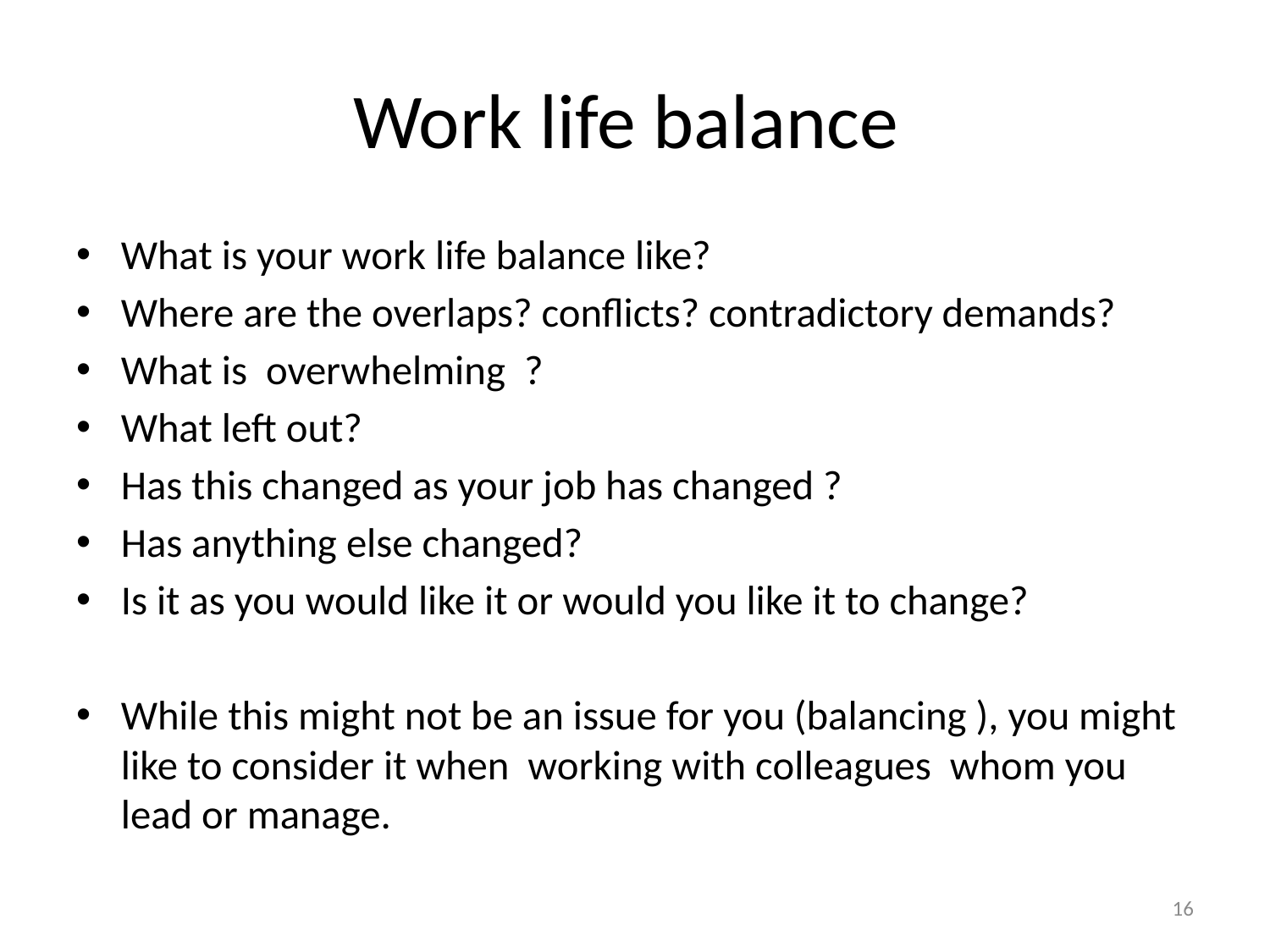

# Work life balance
What is your work life balance like?
Where are the overlaps? conflicts? contradictory demands?
What is  overwhelming  ?
What left out?
Has this changed as your job has changed ?
Has anything else changed?
Is it as you would like it or would you like it to change?

While this might not be an issue for you (balancing ), you might like to consider it when  working with colleagues  whom you lead or manage.

16